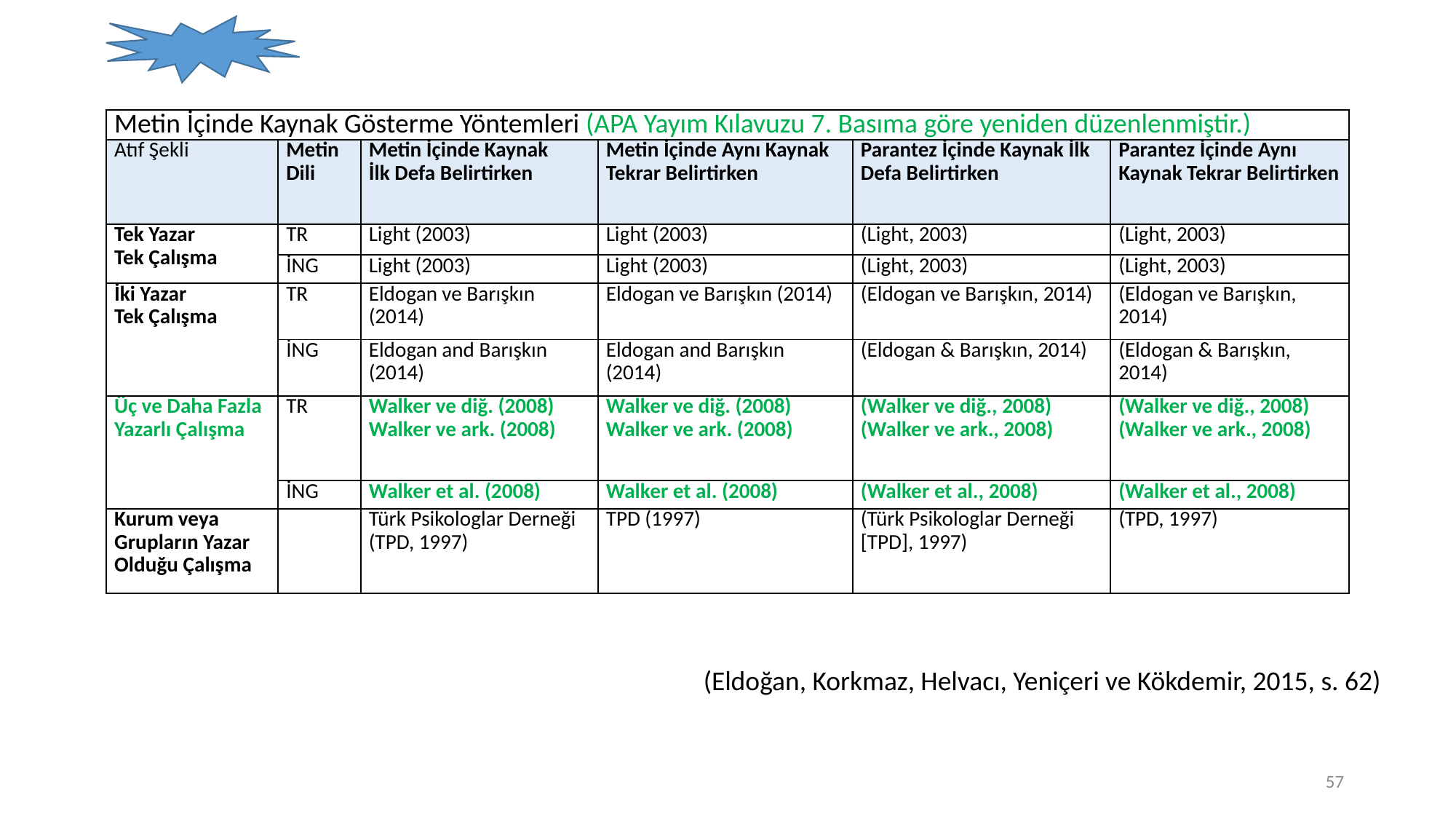

| Metin İçinde Kaynak Gösterme Yöntemleri (APA Yayım Kılavuzu 7. Basıma göre yeniden düzenlenmiştir.) |  |  |  |  |  |
| --- | --- | --- | --- | --- | --- |
| Atıf Şekli | Metin Dili | Metin İçinde Kaynak İlk Defa Belirtirken | Metin İçinde Aynı Kaynak Tekrar Belirtirken | Parantez İçinde Kaynak İlk Defa Belirtirken | Parantez İçinde Aynı Kaynak Tekrar Belirtirken |
| Tek Yazar Tek Çalışma | TR | Light (2003) | Light (2003) | (Light, 2003) | (Light, 2003) |
|  | İNG | Light (2003) | Light (2003) | (Light, 2003) | (Light, 2003) |
| İki Yazar Tek Çalışma | TR | Eldogan ve Barışkın (2014) | Eldogan ve Barışkın (2014) | (Eldogan ve Barışkın, 2014) | (Eldogan ve Barışkın, 2014) |
|  | İNG | Eldogan and Barışkın (2014) | Eldogan and Barışkın (2014) | (Eldogan & Barışkın, 2014) | (Eldogan & Barışkın, 2014) |
| Üç ve Daha Fazla Yazarlı Çalışma | TR | Walker ve diğ. (2008) Walker ve ark. (2008) | Walker ve diğ. (2008) Walker ve ark. (2008) | (Walker ve diğ., 2008) (Walker ve ark., 2008) | (Walker ve diğ., 2008) (Walker ve ark., 2008) |
|  | İNG | Walker et al. (2008) | Walker et al. (2008) | (Walker et al., 2008) | (Walker et al., 2008) |
| Kurum veya Grupların Yazar Olduğu Çalışma |  | Türk Psikologlar Derneği (TPD, 1997) | TPD (1997) | (Türk Psikologlar Derneği [TPD], 1997) | (TPD, 1997) |
(Eldoğan, Korkmaz, Helvacı, Yeniçeri ve Kökdemir, 2015, s. 62)
57